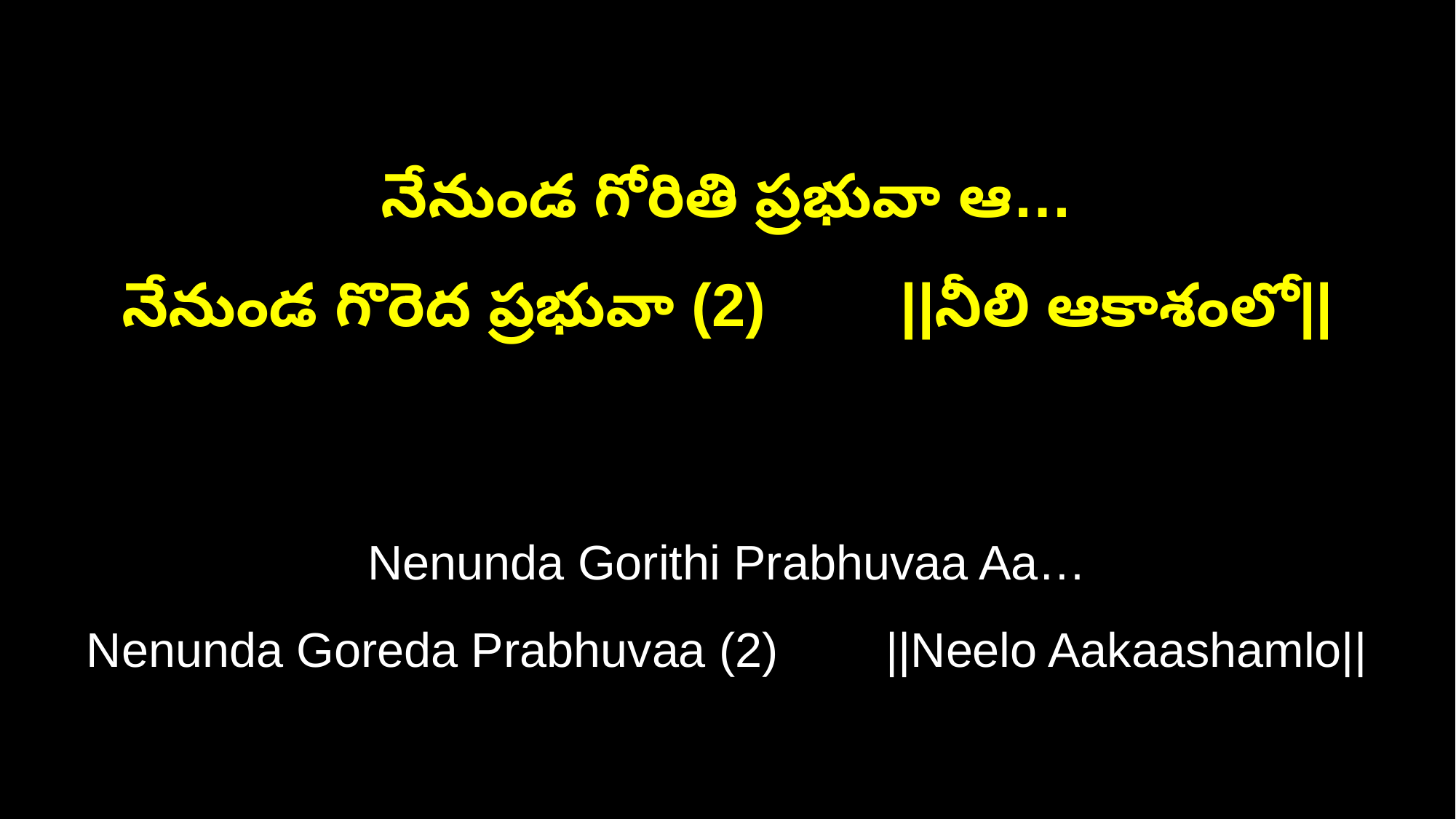

నేనుండ గోరితి ప్రభువా ఆ…
నేనుండ గొరెద ప్రభువా (2)        ||నీలి ఆకాశంలో||
Nenunda Gorithi Prabhuvaa Aa…
Nenunda Goreda Prabhuvaa (2)        ||Neelo Aakaashamlo||